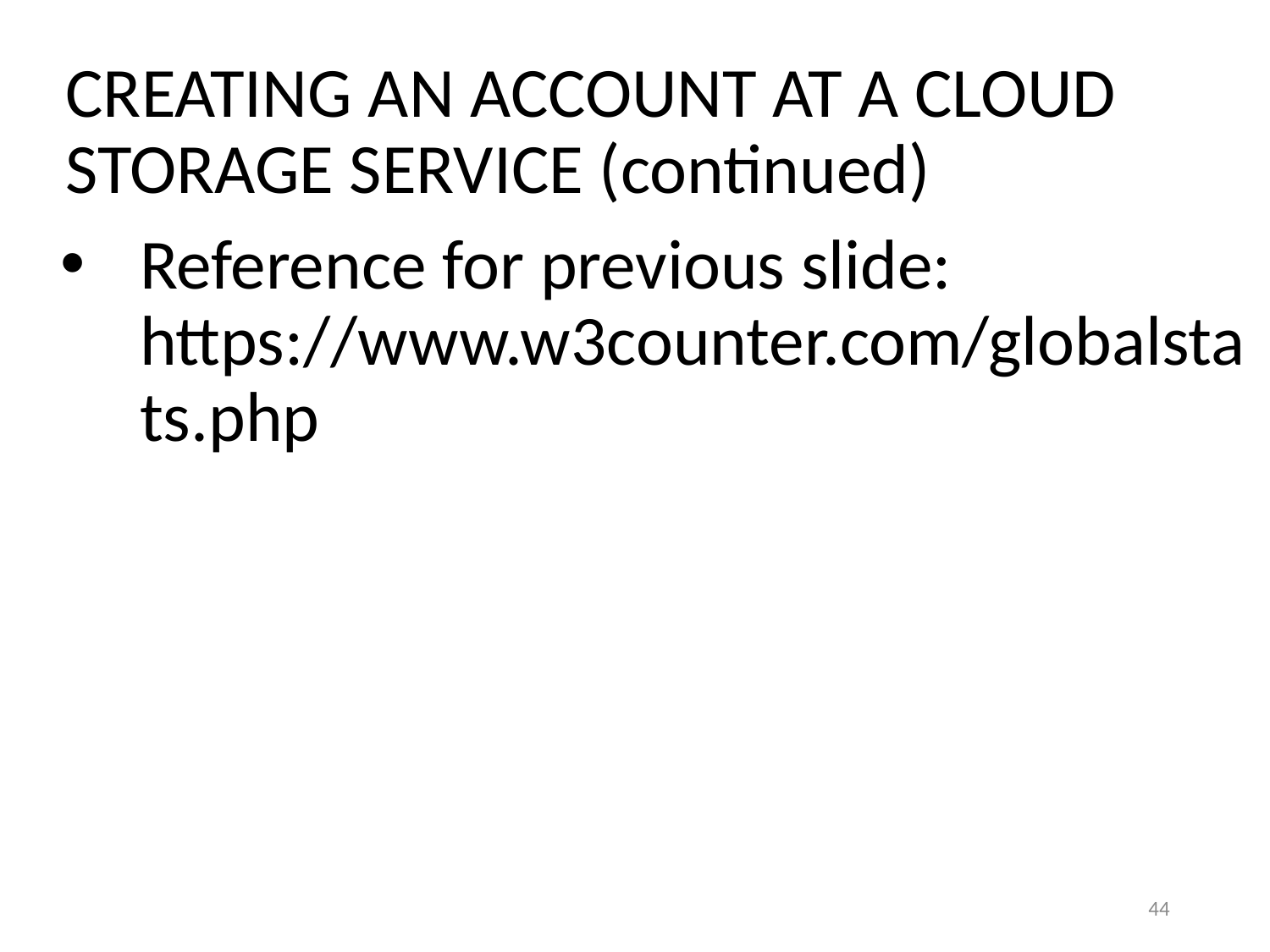

CREATING AN ACCOUNT AT A CLOUD STORAGE SERVICE (continued)
Reference for previous slide: https://www.w3counter.com/globalstats.php
44
44